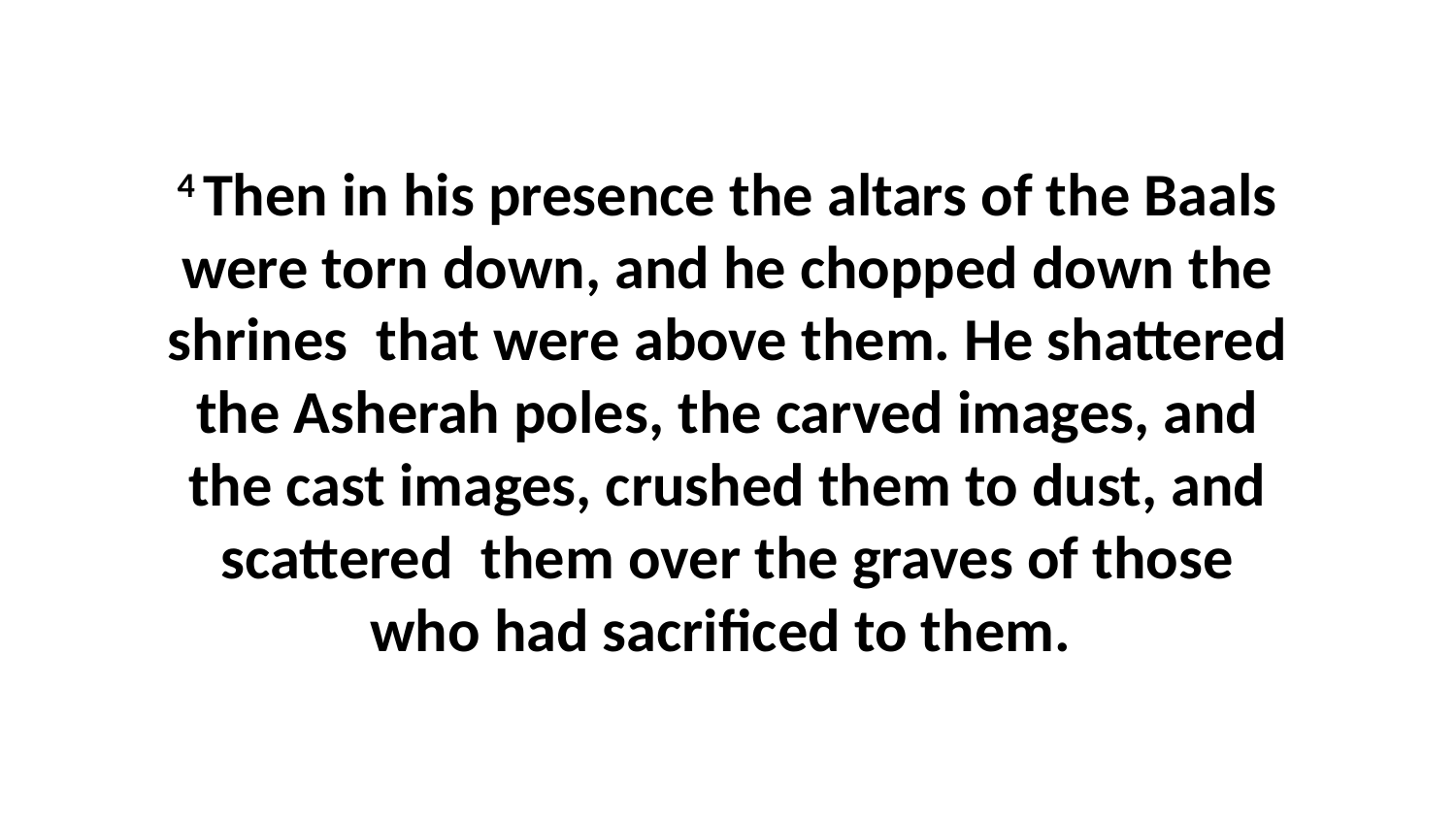

4 Then in his presence the altars of the Baals were torn down, and he chopped down the shrines  that were above them. He shattered the Asherah poles, the carved images, and the cast images, crushed them to dust, and scattered  them over the graves of those who had sacrificed to them.